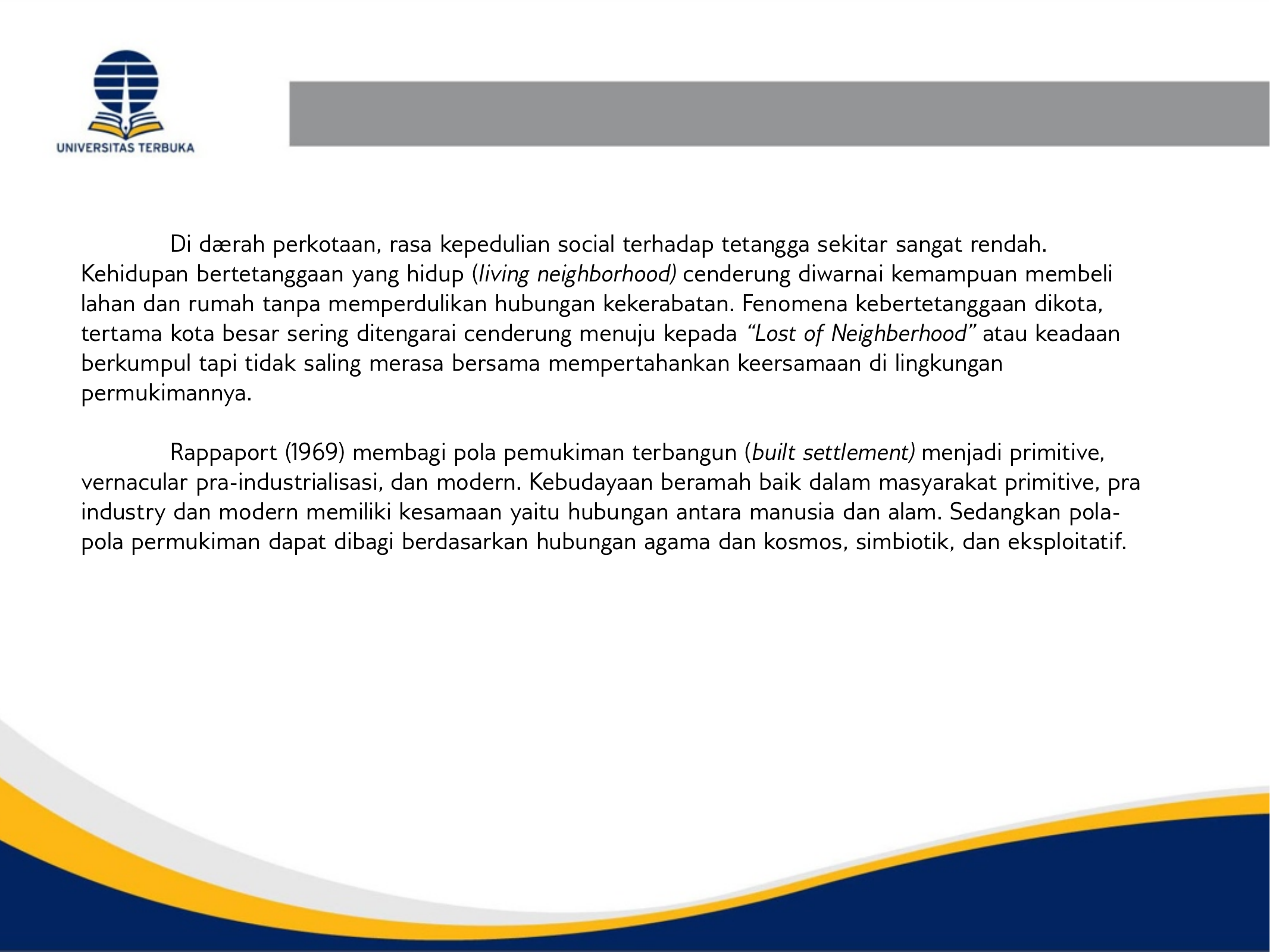

Di daerah perkotaan, rasa kepedulian social terhadap tetangga sekitar sangat rendah. Kehidupan bertetanggaan yang hidup (living neighborhood) cenderung diwarnai kemampuan membeli lahan dan rumah tanpa memperdulikan hubungan kekerabatan. Fenomena kebertetanggaan dikota, tertama kota besar sering ditengarai cenderung menuju kepada “Lost of Neighberhood” atau keadaan berkumpul tapi tidak saling merasa bersama mempertahankan keersamaan di lingkungan permukimannya.

	Rappaport (1969) membagi pola pemukiman terbangun (built settlement) menjadi primitive, vernacular pra-industrialisasi, dan modern. Kebudayaan beramah baik dalam masyarakat primitive, pra industry dan modern memiliki kesamaan yaitu hubungan antara manusia dan alam. Sedangkan pola-pola permukiman dapat dibagi berdasarkan hubungan agama dan kosmos, simbiotik, dan eksploitatif.